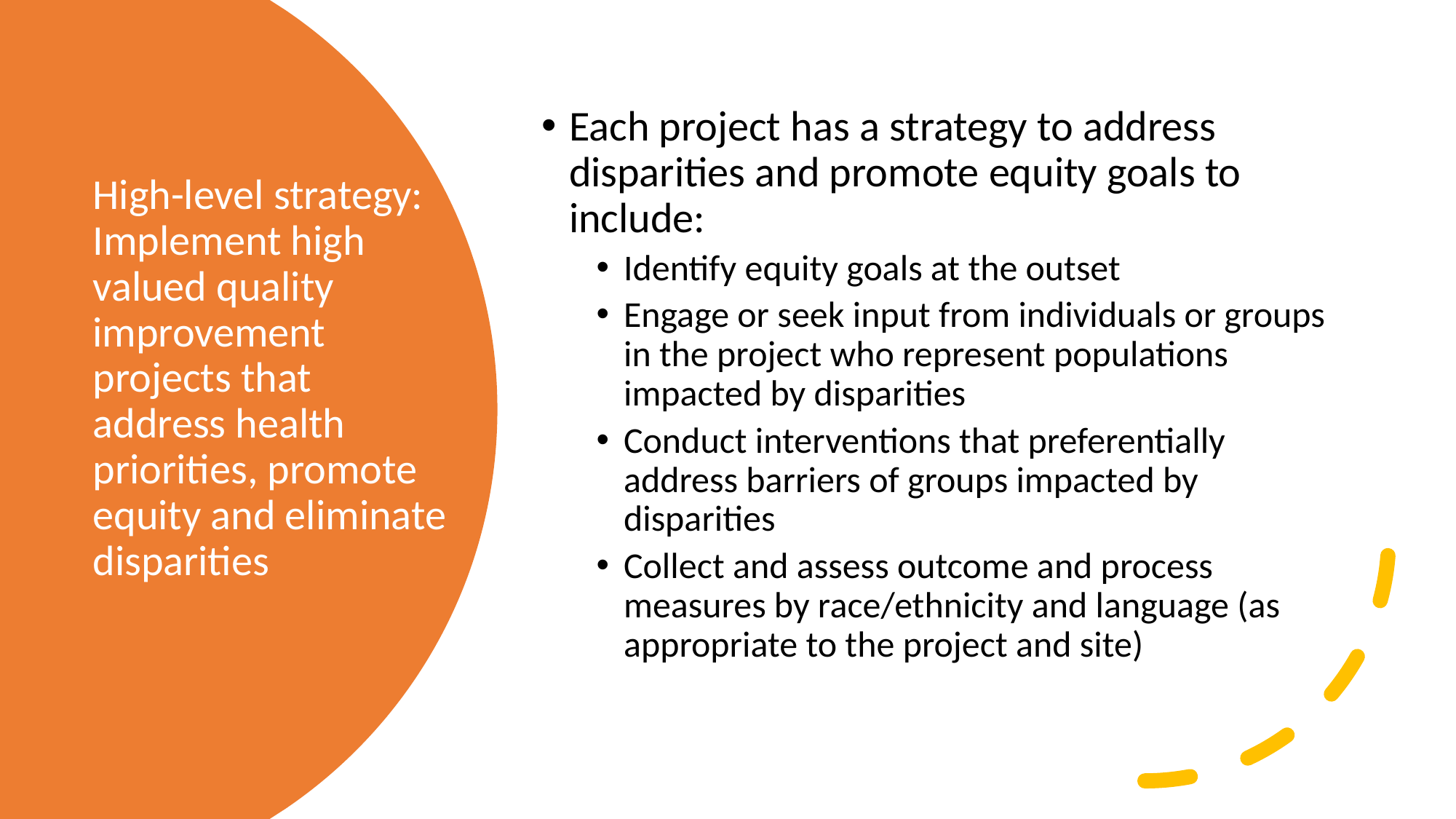

Each project has a strategy to address disparities and promote equity goals to include:
Identify equity goals at the outset
Engage or seek input from individuals or groups in the project who represent populations impacted by disparities
Conduct interventions that preferentially address barriers of groups impacted by disparities
Collect and assess outcome and process measures by race/ethnicity and language (as appropriate to the project and site)
# High-level strategy: Implement high valued quality improvement projects that address health priorities, promote equity and eliminate disparities